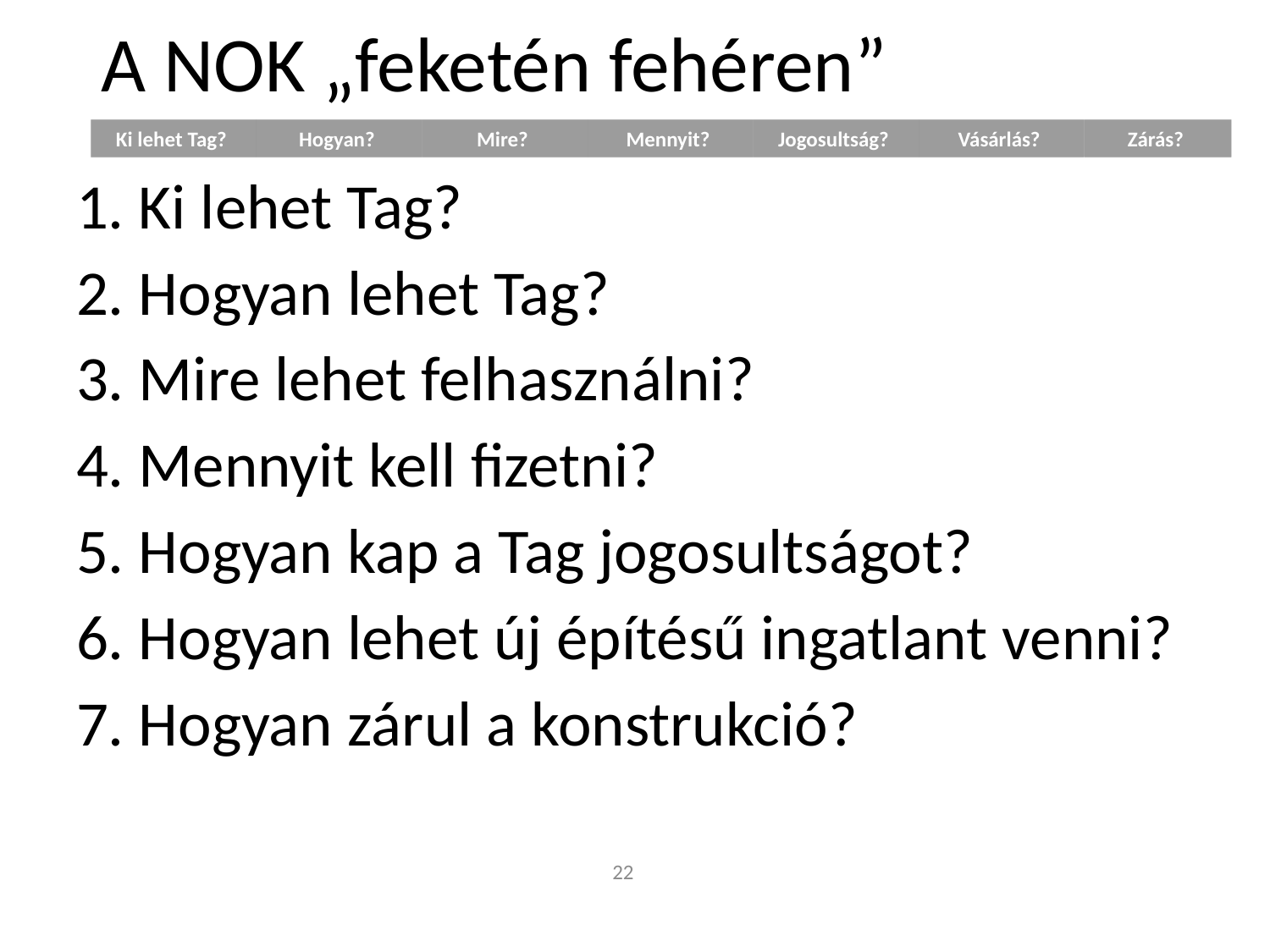

# A NOK „feketén fehéren”

Ki lehet Tag?
Hogyan?
Mire?
Mennyit?
Jogosultság?
Vásárlás?
Zárás?
1. Ki lehet Tag?
2. Hogyan lehet Tag?
3. Mire lehet felhasználni?
4. Mennyit kell fizetni?
5. Hogyan kap a Tag jogosultságot?
6. Hogyan lehet új építésű ingatlant venni?
7. Hogyan zárul a konstrukció?

22